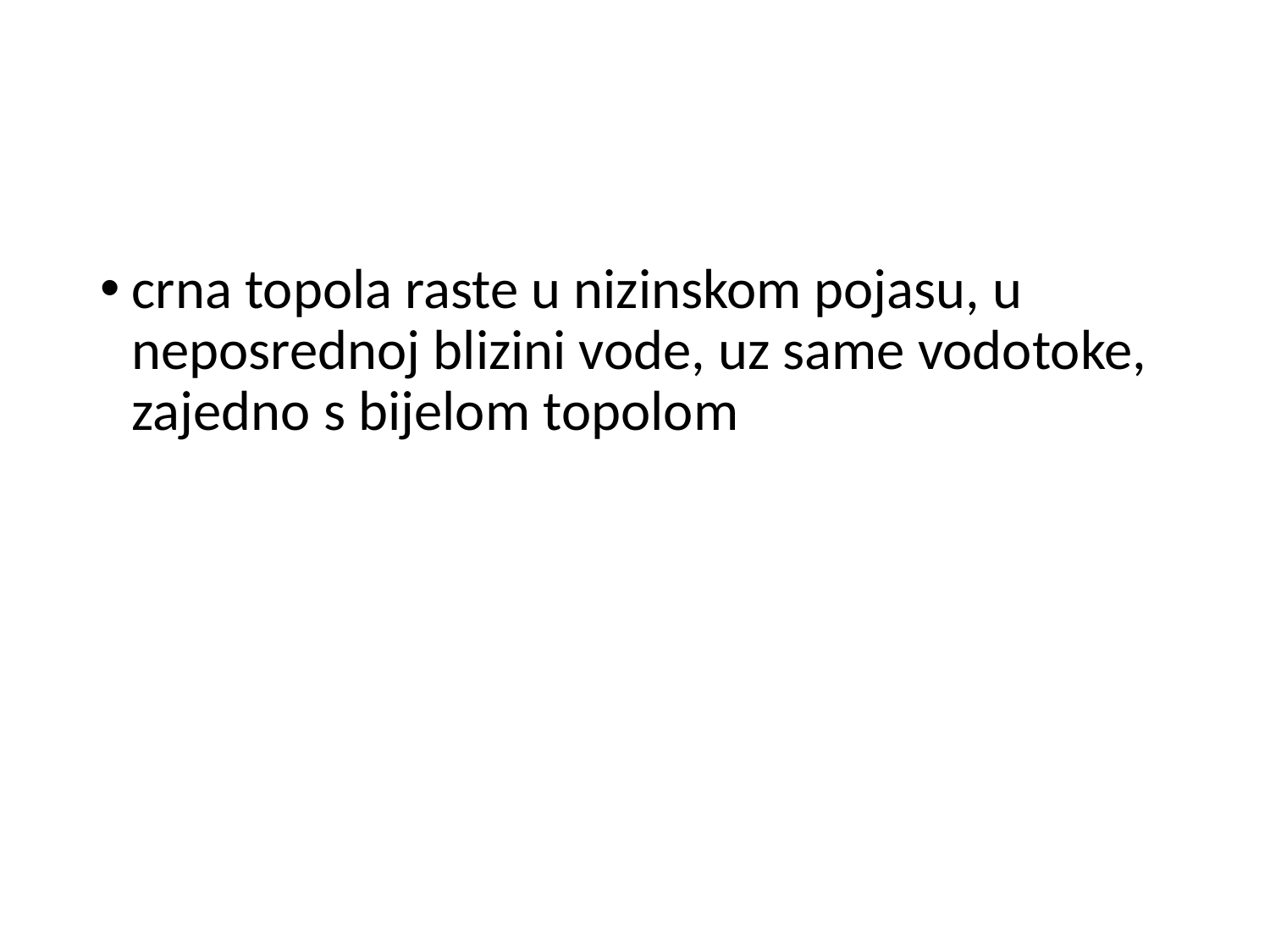

#
crna topola raste u nizinskom pojasu, u neposrednoj blizini vode, uz same vodotoke, zajedno s bijelom topolom